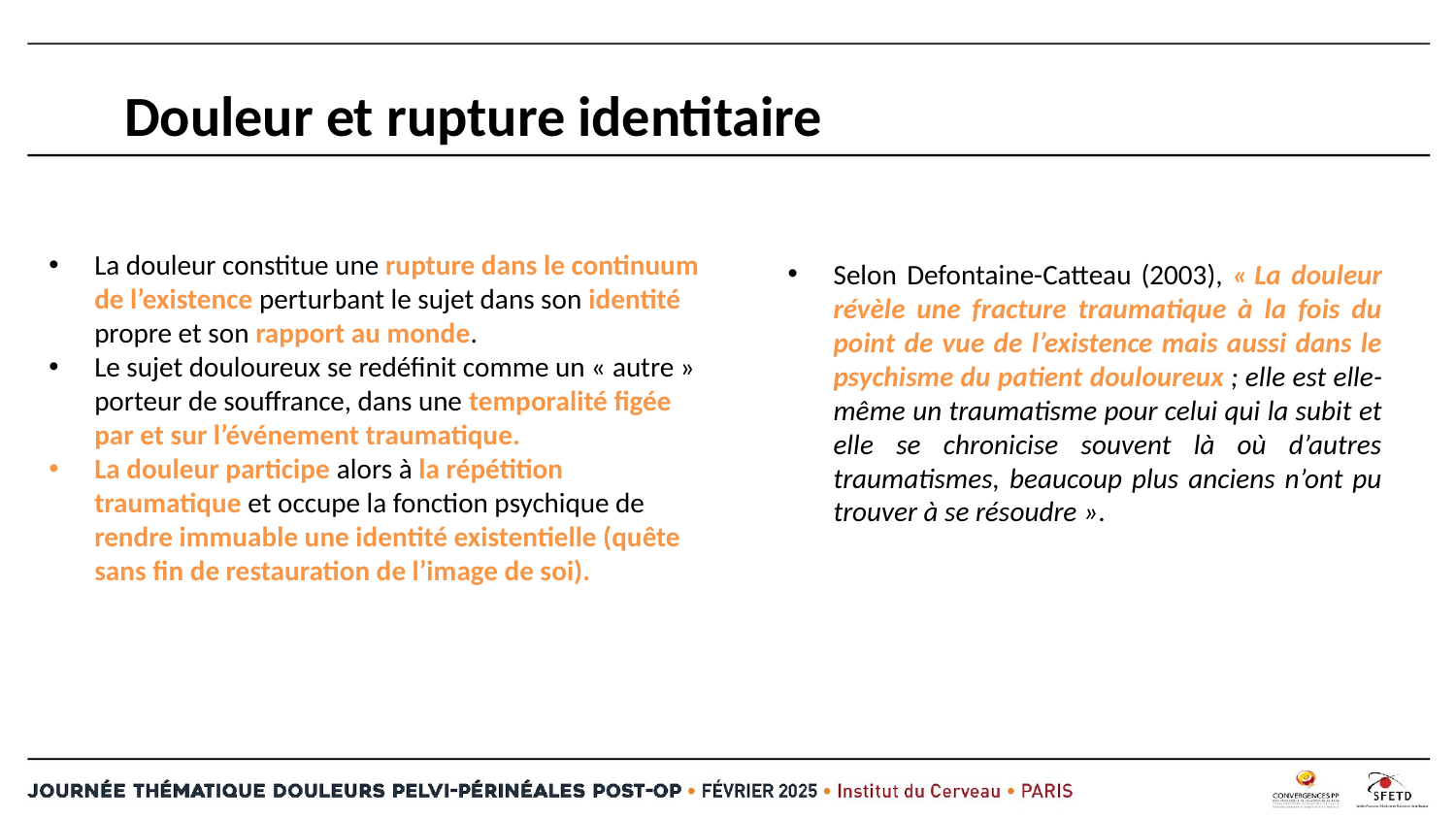

# Douleur et rupture identitaire
Selon Defontaine-Catteau (2003), « La douleur révèle une fracture traumatique à la fois du point de vue de l’existence mais aussi dans le psychisme du patient douloureux ; elle est elle-même un traumatisme pour celui qui la subit et elle se chronicise souvent là où d’autres traumatismes, beaucoup plus anciens n’ont pu trouver à se résoudre ».
La douleur constitue une rupture dans le continuum de l’existence perturbant le sujet dans son identité propre et son rapport au monde.
Le sujet douloureux se redéfinit comme un « autre » porteur de souffrance, dans une temporalité figée par et sur l’événement traumatique.
La douleur participe alors à la répétition traumatique et occupe la fonction psychique de rendre immuable une identité existentielle (quête sans fin de restauration de l’image de soi).